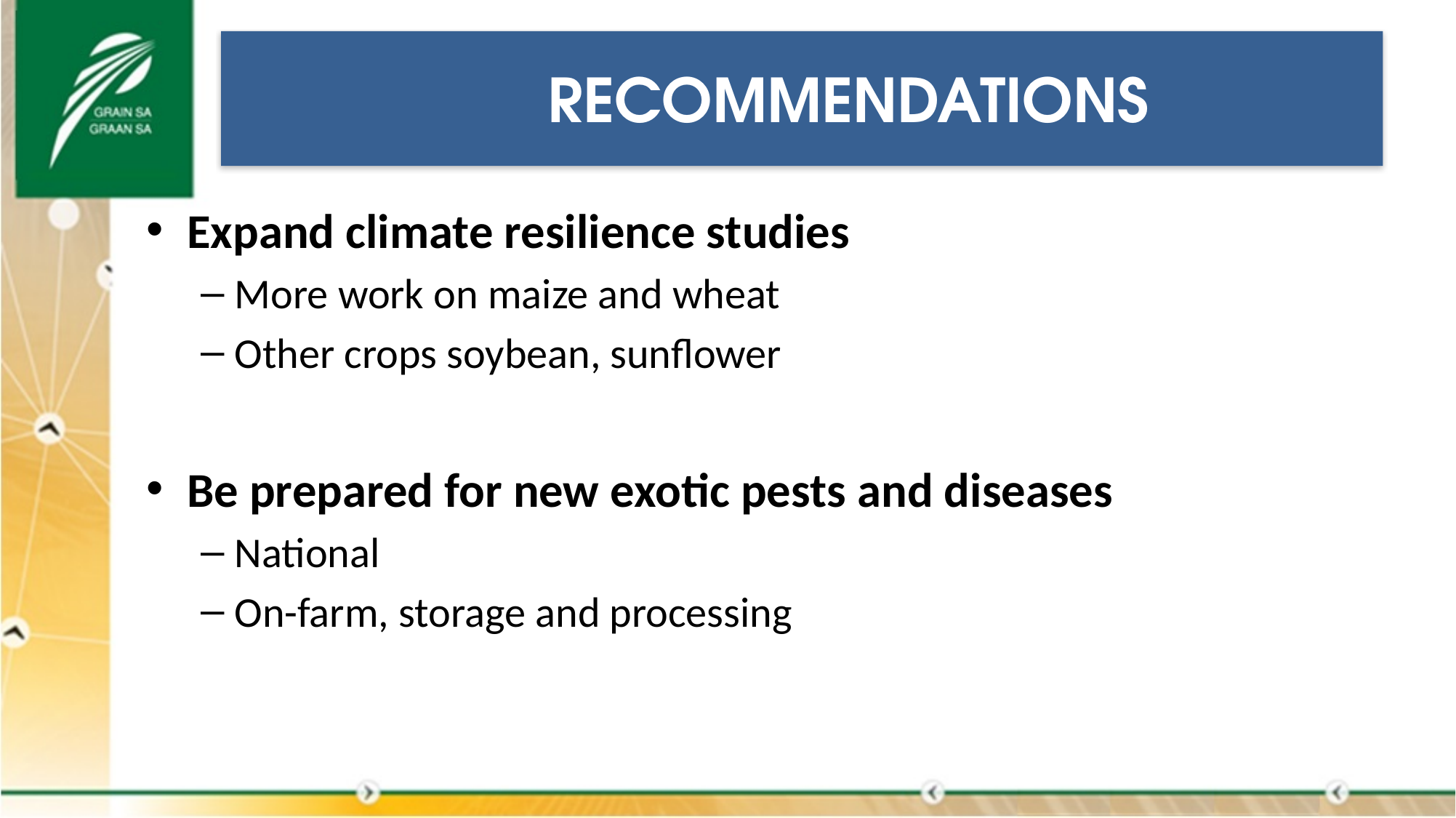

RECOMMENDATIONS
#
Expand climate resilience studies
More work on maize and wheat
Other crops soybean, sunflower

Be prepared for new exotic pests and diseases
National
On-farm, storage and processing